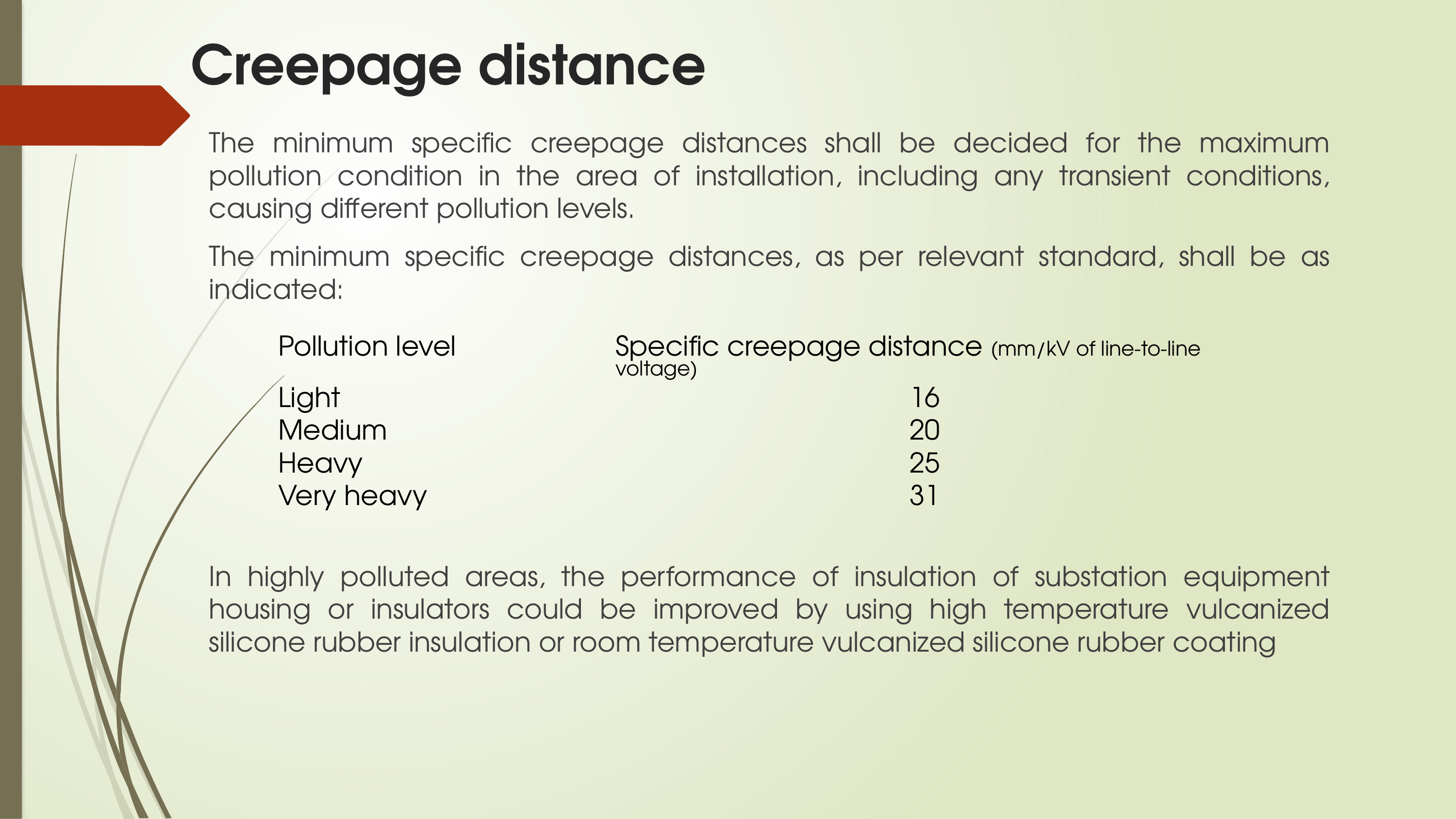

# Creepage distance
The minimum specific creepage distances shall be decided for the maximum pollution condition in the area of installation, including any transient conditions, causing different pollution levels.
The minimum specific creepage distances, as per relevant standard, shall be as indicated:

In highly polluted areas, the performance of insulation of substation equipment housing or insulators could be improved by using high temperature vulcanized silicone rubber insulation or room temperature vulcanized silicone rubber coating

| Pollution level | Specific creepage distance (mm/kV of line-to-line voltage) |
| --- | --- |
| Light | 16 |
| Medium | 20 |
| Heavy | 25 |
| Very heavy | 31 |